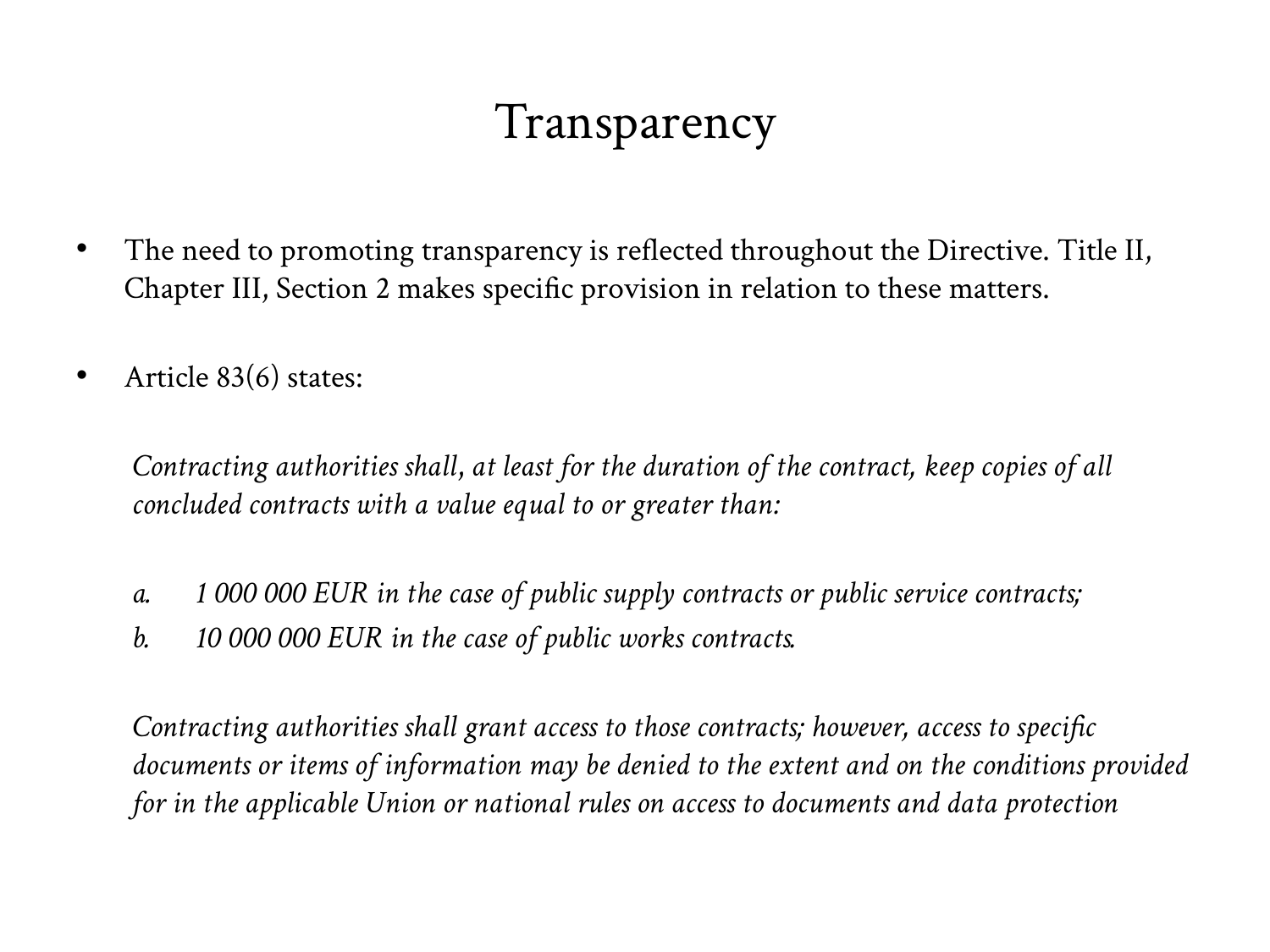

# Transparency
The need to promoting transparency is reflected throughout the Directive. Title II, Chapter III, Section 2 makes specific provision in relation to these matters.

Article 83(6) states:

Contracting authorities shall, at least for the duration of the contract, keep copies of all concluded contracts with a value equal to or greater than:

1 000 000 EUR in the case of public supply contracts or public service contracts;
10 000 000 EUR in the case of public works contracts.

Contracting authorities shall grant access to those contracts; however, access to specific documents or items of information may be denied to the extent and on the conditions provided for in the applicable Union or national rules on access to documents and data protection